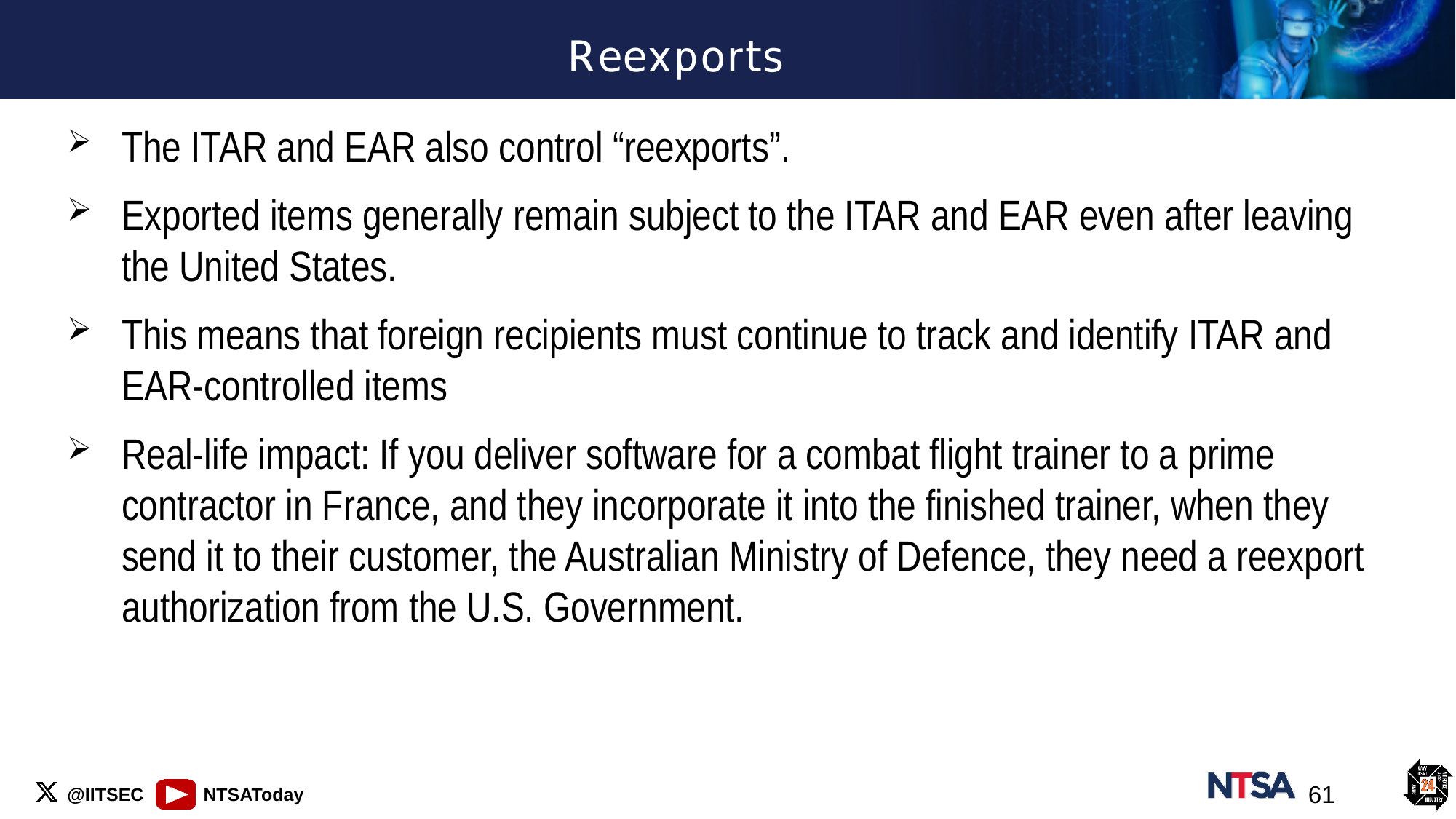

# Reexports
The ITAR and EAR also control “reexports”.
Exported items generally remain subject to the ITAR and EAR even after leaving the United States.
This means that foreign recipients must continue to track and identify ITAR and EAR-controlled items
Real-life impact: If you deliver software for a combat flight trainer to a prime contractor in France, and they incorporate it into the finished trainer, when they send it to their customer, the Australian Ministry of Defence, they need a reexport authorization from the U.S. Government.
61